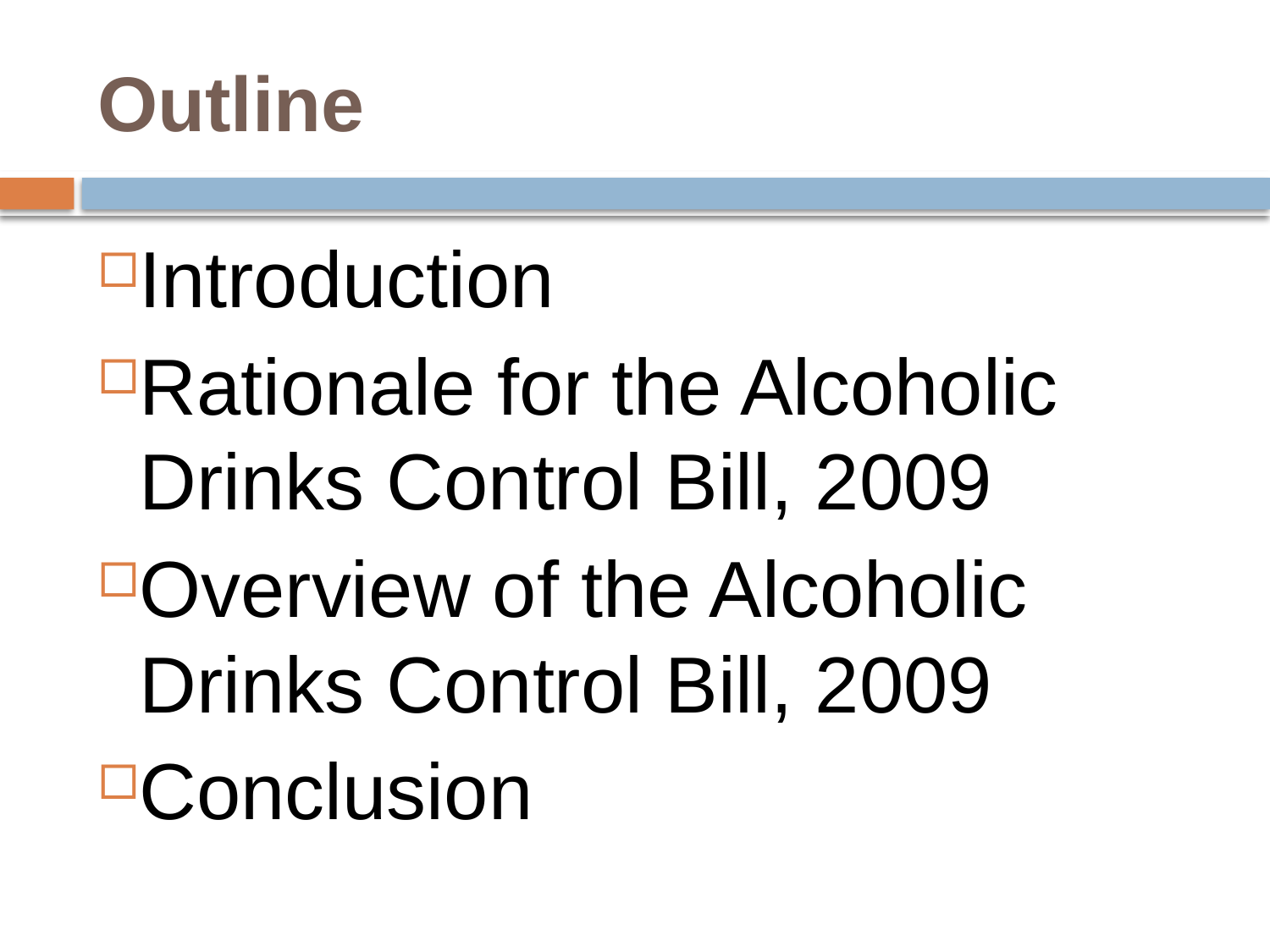

# Outline
Introduction
Rationale for the Alcoholic Drinks Control Bill, 2009
Overview of the Alcoholic Drinks Control Bill, 2009
Conclusion